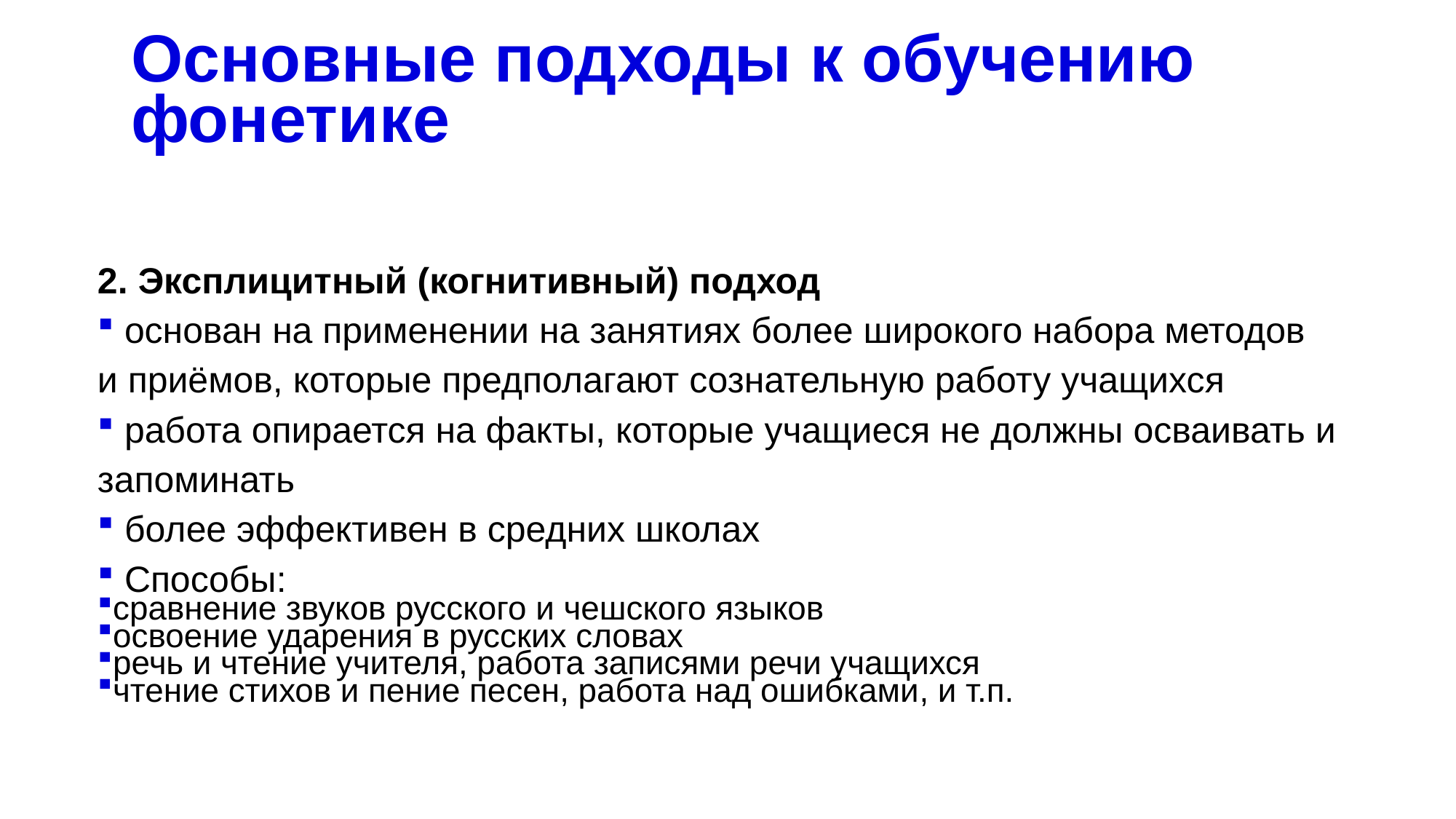

# Основные подходы к обучению фонетике
2. Эксплицитный (когнитивный) подход
 основан на применении на занятиях более широкого набора методов
и приёмов, которые предполагают сознательную работу учащихся
 pабота опирается на факты, которые учащиеся не должны осваивать и запоминать
 более эффективен в средних школах
 Способы:
сравнение звуков русского и чешского языков
освоение ударения в русских словах
речь и чтение учителя, работа записями речи учащихся
чтение стихов и пение песен, работа над ошибками, и т.п.